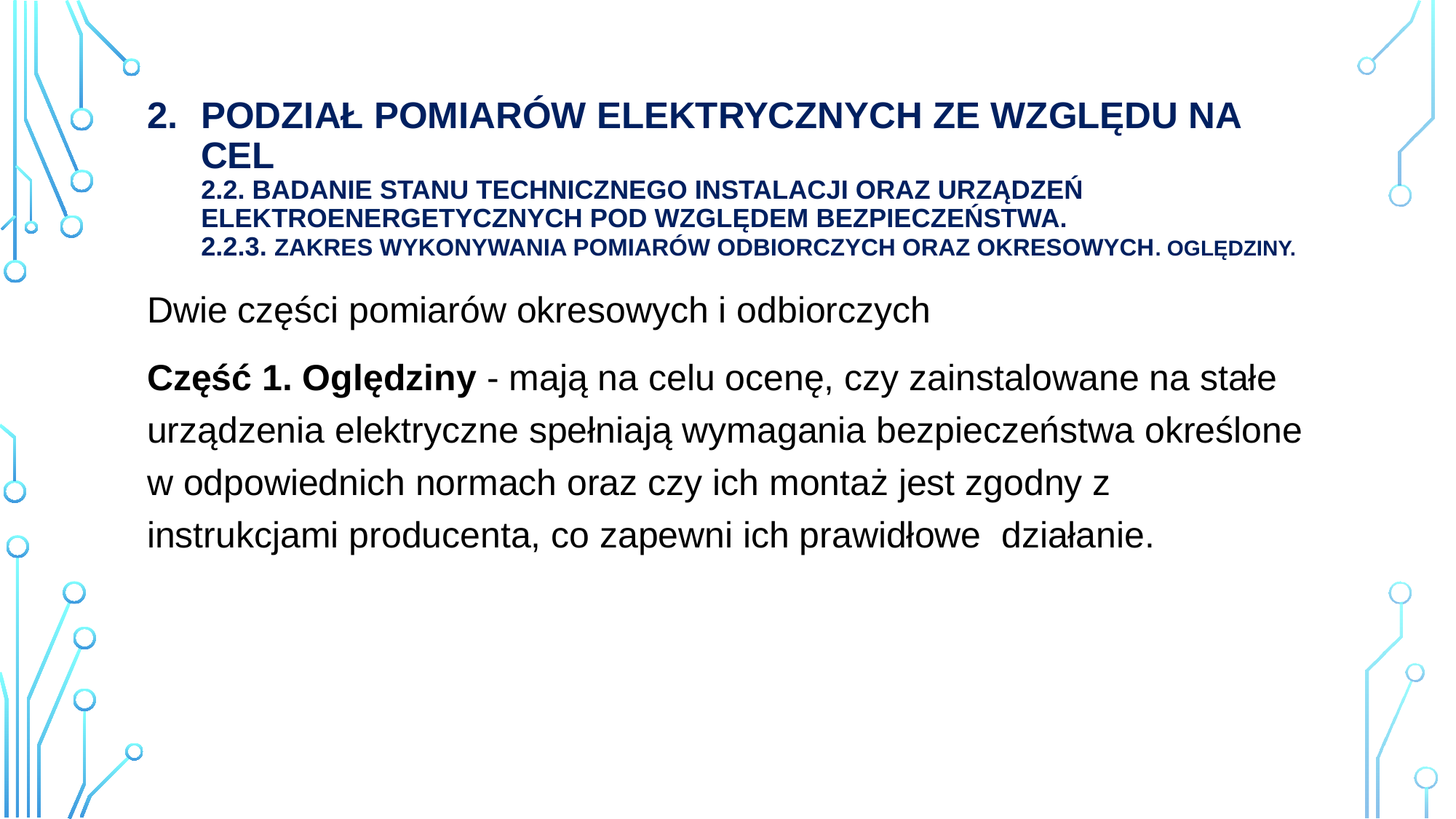

# Podział Pomiarów elektrycznych ze względu na cel 2.2. Badanie stanu technicznego instalacji oraz urządzeń elektroenergetycznych pod względem bezpieczeństwa. 2.2.3. Zakres wykonywania pomiarów odbiorczych oraz okresowych. Oględziny.
Dwie części pomiarów okresowych i odbiorczych
Część 1. Oględziny - mają na celu ocenę, czy zainstalowane na stałe urządzenia elektryczne spełniają wymagania bezpieczeństwa określone w odpowiednich normach oraz czy ich montaż jest zgodny z instrukcjami producenta, co zapewni ich prawidłowe  działanie.